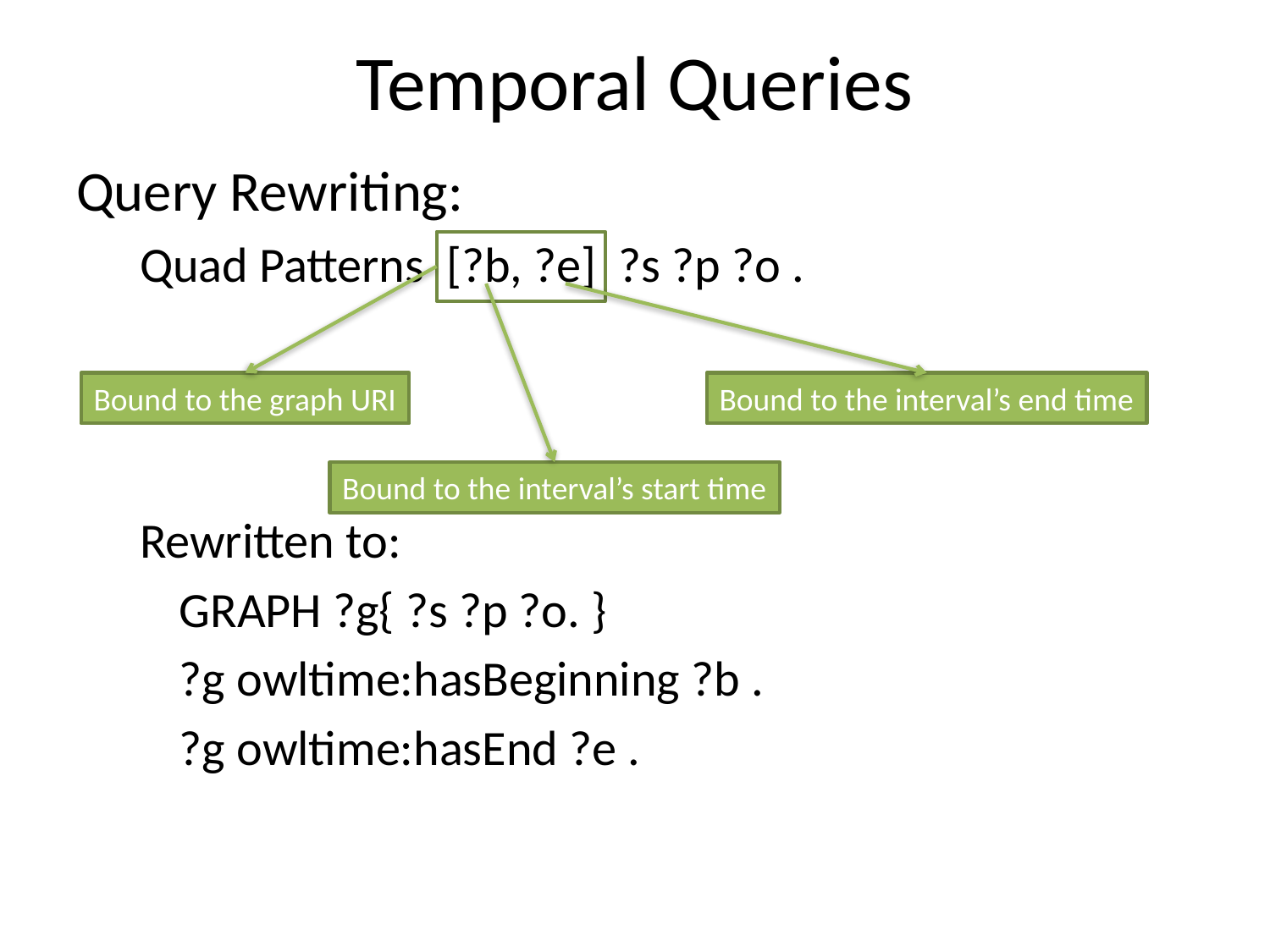

# Temporal Queries
Query Rewriting:
Quad Patterns  [?b, ?e]  ?s ?p ?o .

Rewritten to:
	GRAPH ?g{ ?s ?p ?o. }
	?g owltime:hasBeginning ?b .
	?g owltime:hasEnd ?e .

Bound to the graph URI
Bound to the interval’s end time
Bound to the interval’s start time